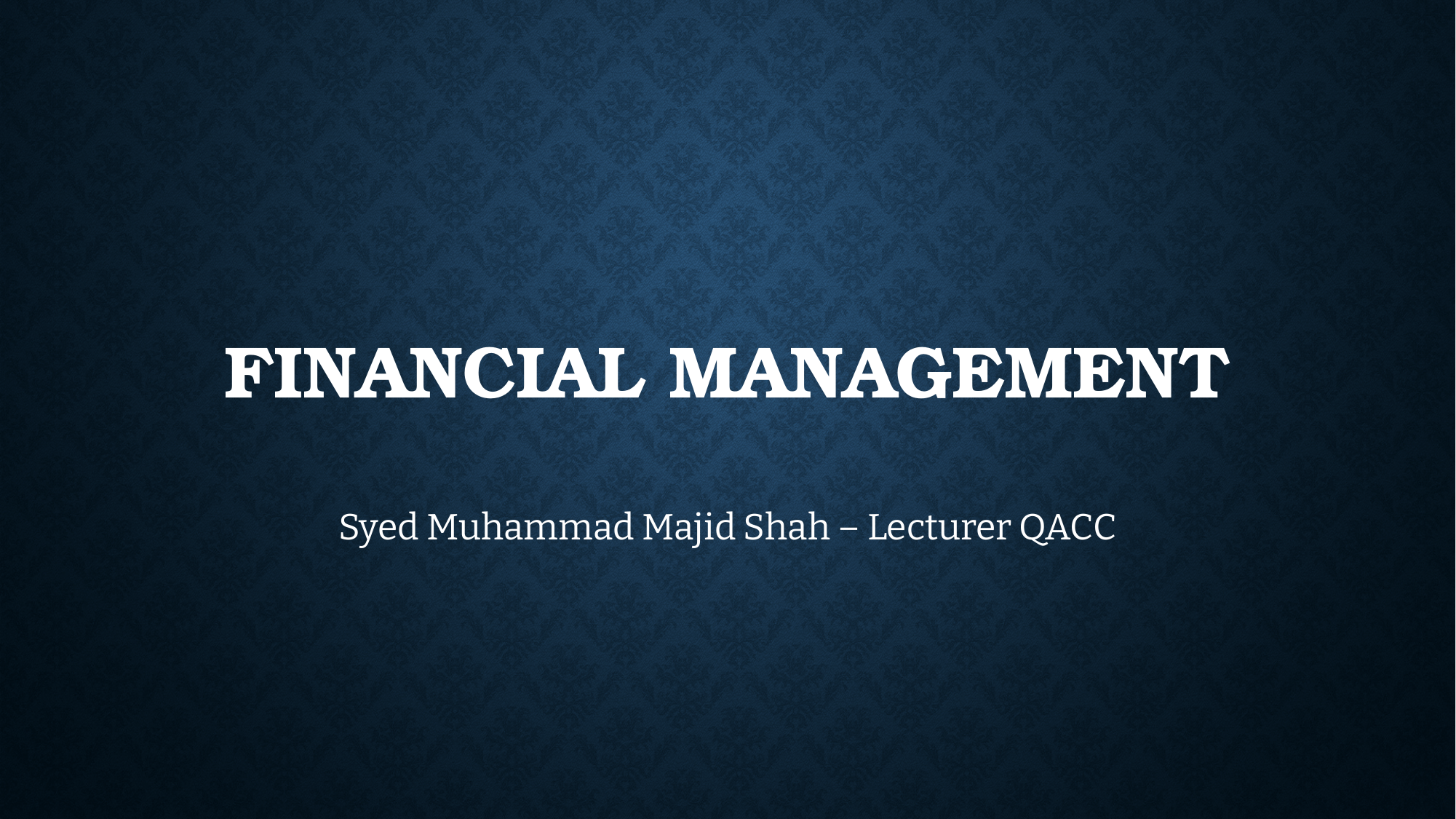

# Financial Management

Syed Muhammad Majid Shah – Lecturer QACC